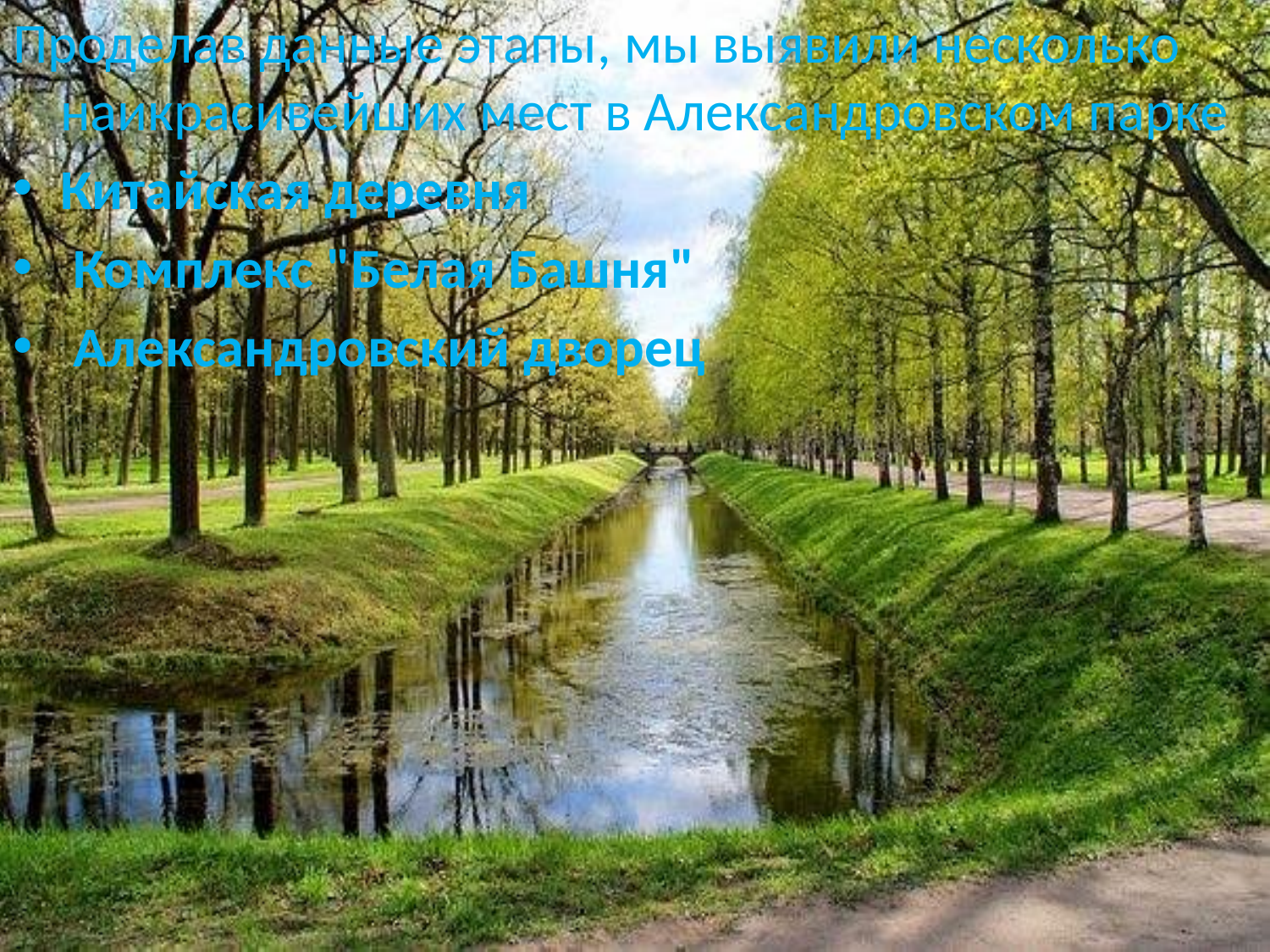

Проделав данные этапы, мы выявили несколько наикрасивейших мест в Александровском парке
Китайская деревня
 Комплекс "Белая Башня"
 Александровский дворец